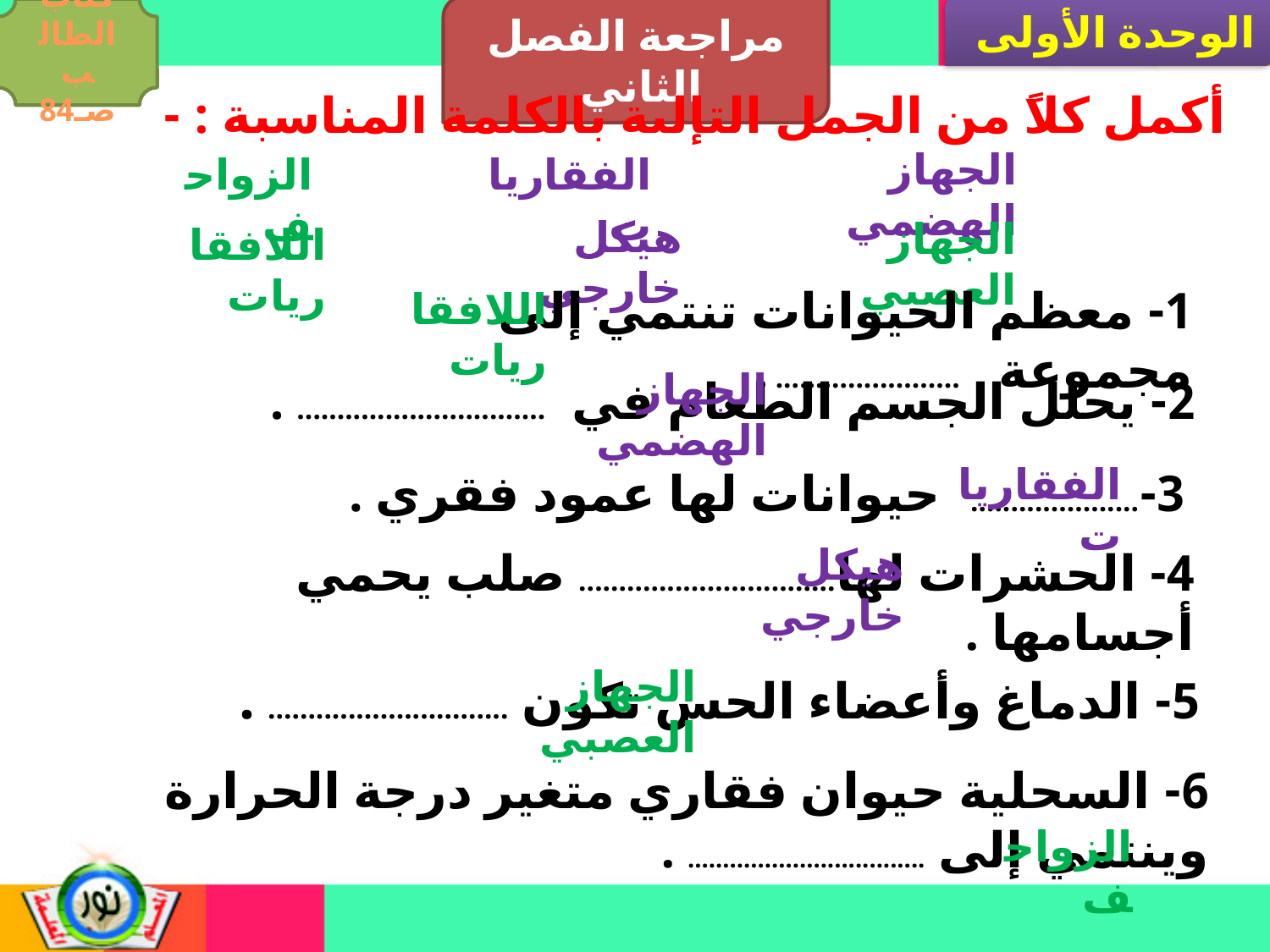

مراجعة الفصل الثاني
الوحدة الأولى
كتاب الطالب صـ84
أكمل كلاً من الجمل التإلىة بالكلمة المناسبة : -
الجهاز الهضمي
الزواحف
الفقاريات
هيكل خارجي
الجهاز العصبي
اللافقاريات
1- معظم الحيوانات تنتمي إلى مجموعة   ....................... .
اللافقاريات
الجهاز الهضمي
2- يحلل الجسم الطعام في  ............................... .
الفقاريات
3-.....................    حيوانات لها عمود فقري .
هيكل خارجي
4- الحشرات لها................................ صلب يحمي أجسامها .
الجهاز العصبي
5- الدماغ وأعضاء الحس تكون .............................. .
6- السحلية حيوان فقاري متغير درجة الحرارة وينتمي إلى ..................................  .
الزواحف